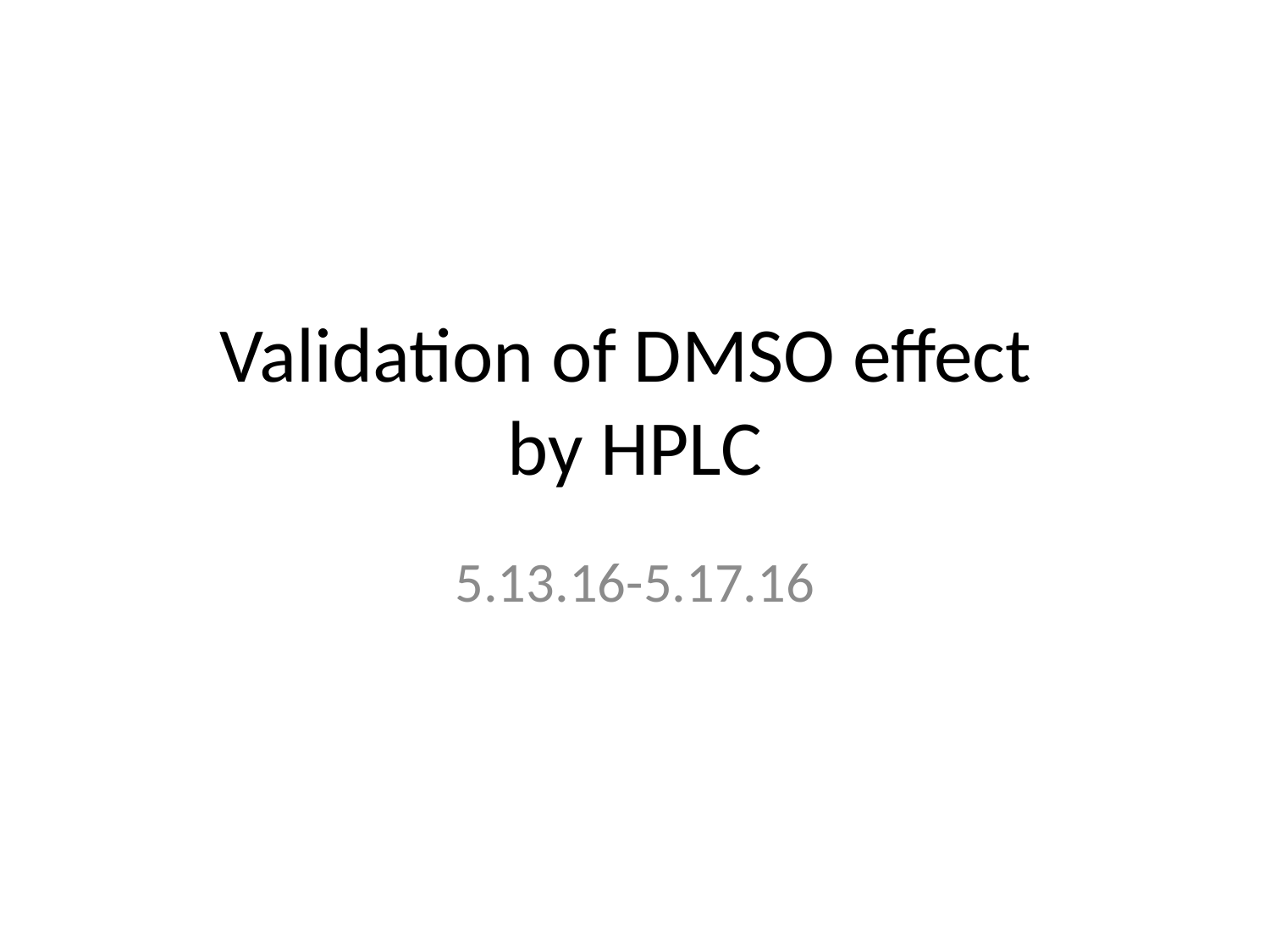

# Validation of DMSO effect by HPLC
5.13.16-5.17.16